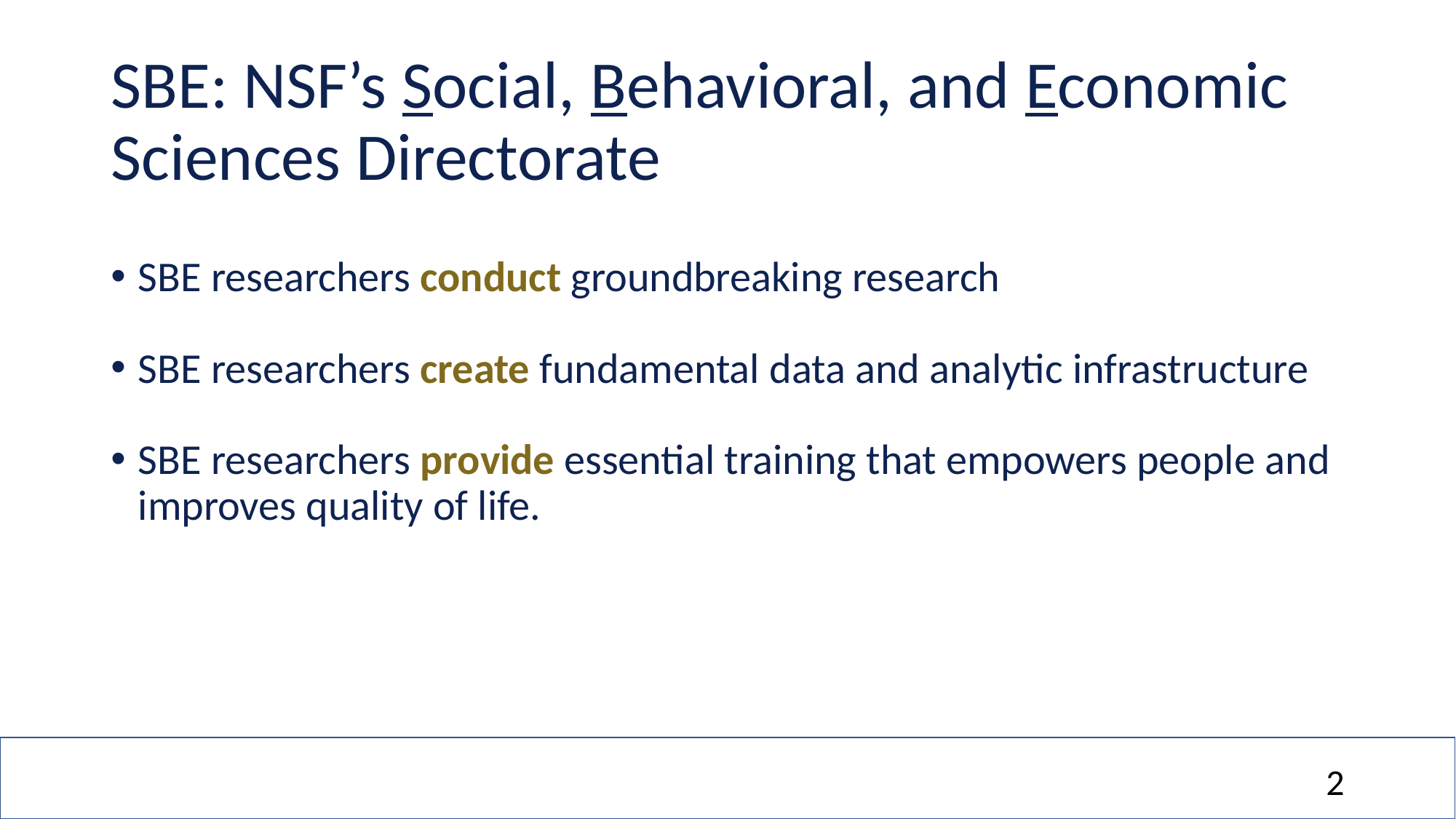

# SBE: NSF’s Social, Behavioral, and Economic Sciences Directorate
SBE researchers conduct groundbreaking research
SBE researchers create fundamental data and analytic infrastructure
SBE researchers provide essential training that empowers people and improves quality of life.

2